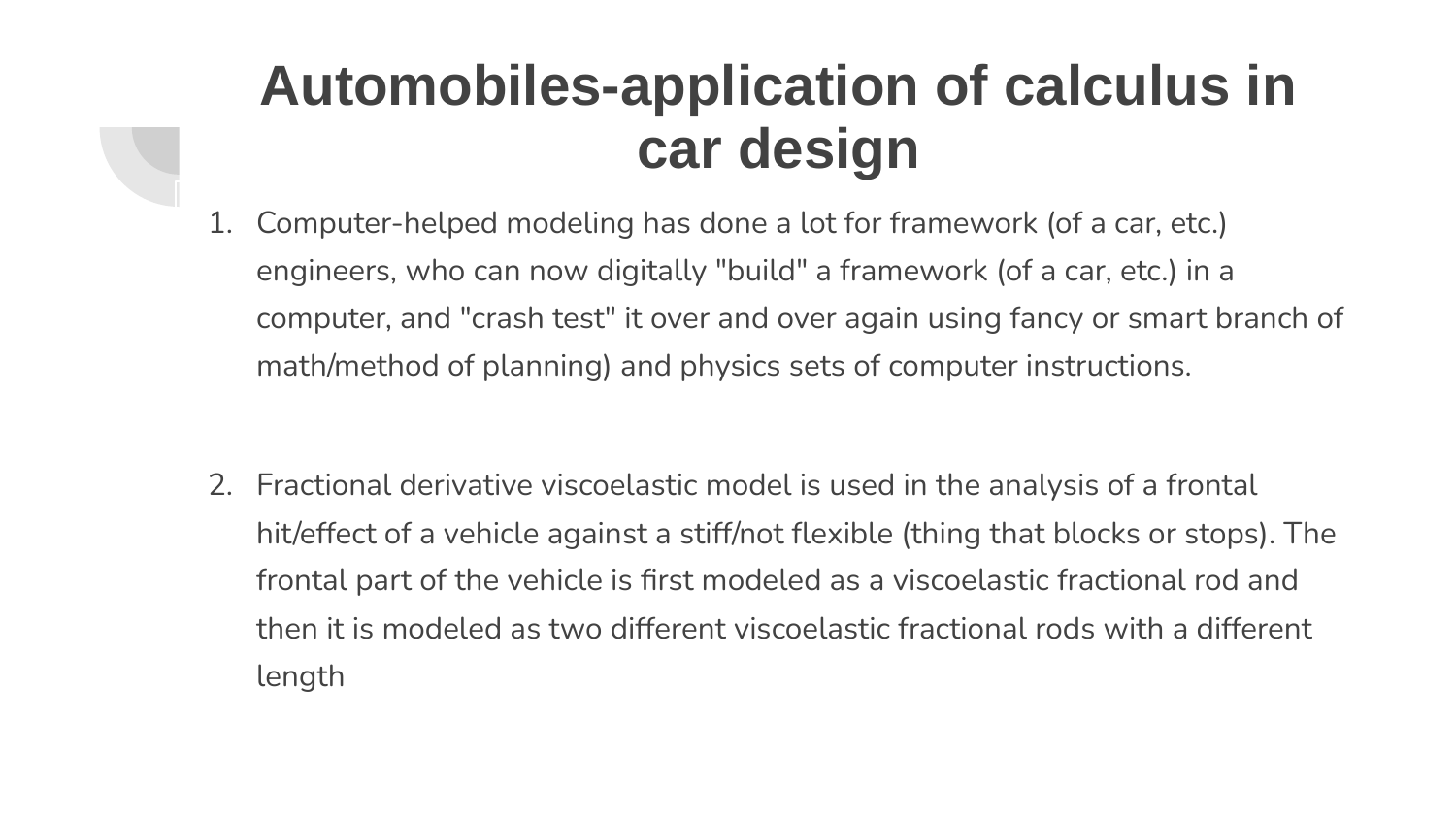

# Automobiles-application of calculus in car design
Computer-helped modeling has done a lot for framework (of a car, etc.) engineers, who can now digitally "build" a framework (of a car, etc.) in a computer, and "crash test" it over and over again using fancy or smart branch of math/method of planning) and physics sets of computer instructions.

Fractional derivative viscoelastic model is used in the analysis of a frontal hit/effect of a vehicle against a stiff/not flexible (thing that blocks or stops). The frontal part of the vehicle is first modeled as a viscoelastic fractional rod and then it is modeled as two different viscoelastic fractional rods with a different length